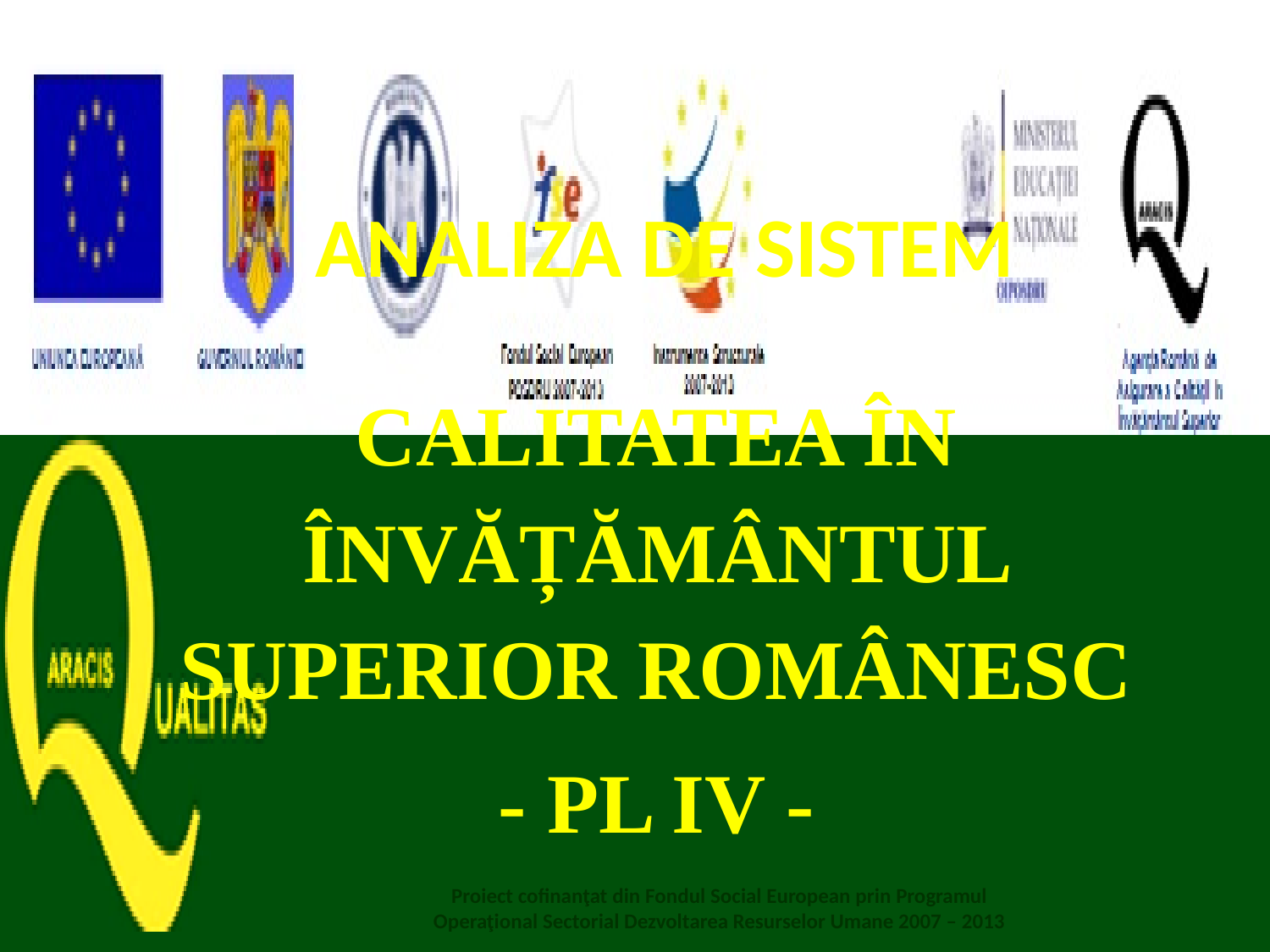

# ANALIZA DE SISTEM
CALITATEA ÎN ÎNVĂȚĂMÂNTUL SUPERIOR ROMÂNESC
- PL IV -
Proiect cofinanţat din Fondul Social European prin Programul Operaţional Sectorial Dezvoltarea Resurselor Umane 2007 – 2013